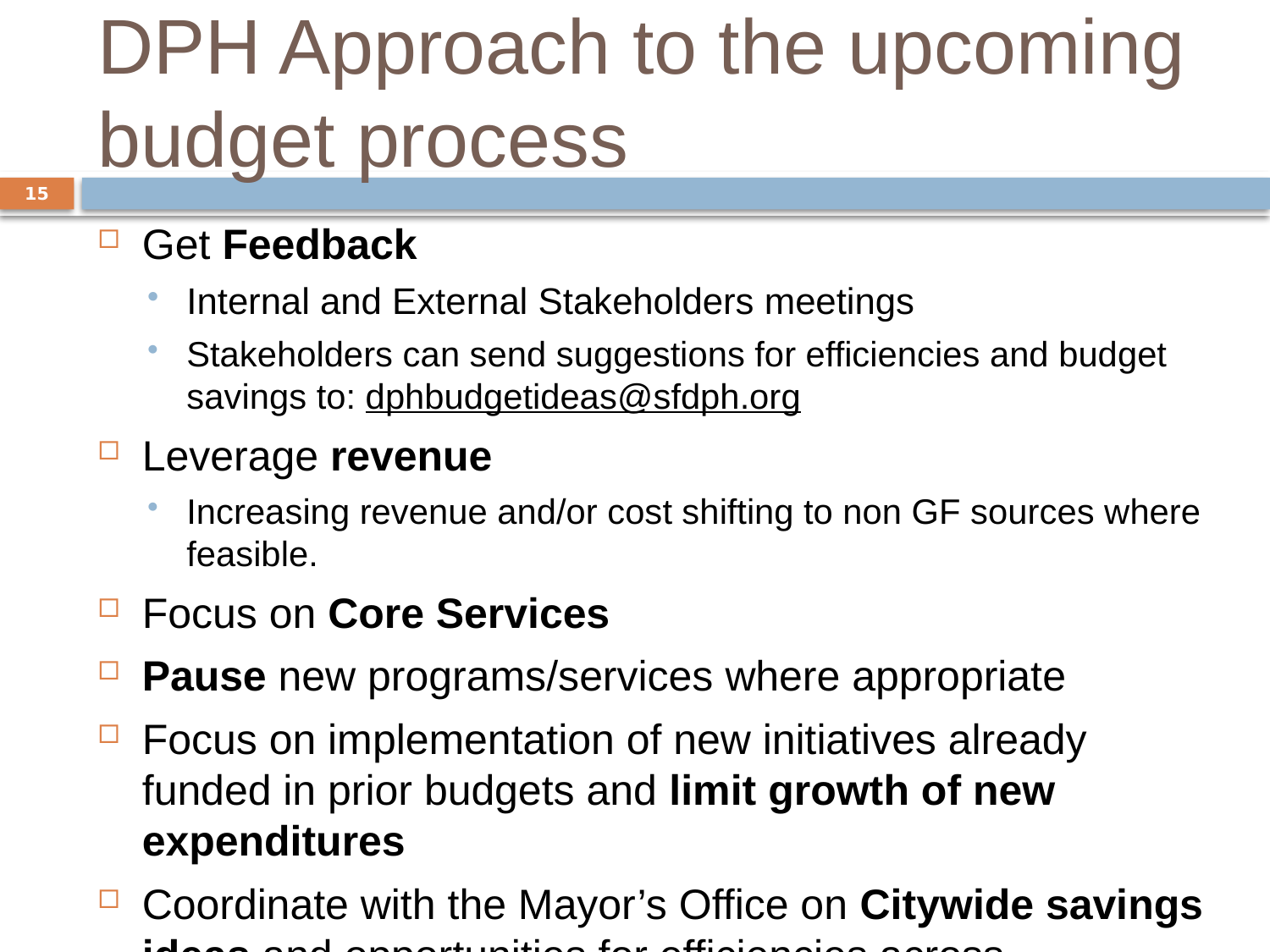

# DPH Approach to the upcoming budget process
15
Get Feedback
Internal and External Stakeholders meetings
Stakeholders can send suggestions for efficiencies and budget savings to: dphbudgetideas@sfdph.org
Leverage revenue
Increasing revenue and/or cost shifting to non GF sources where feasible.
Focus on Core Services
Pause new programs/services where appropriate
Focus on implementation of new initiatives already funded in prior budgets and limit growth of new expenditures
Coordinate with the Mayor’s Office on Citywide savings ideas and opportunities for efficiencies across departments